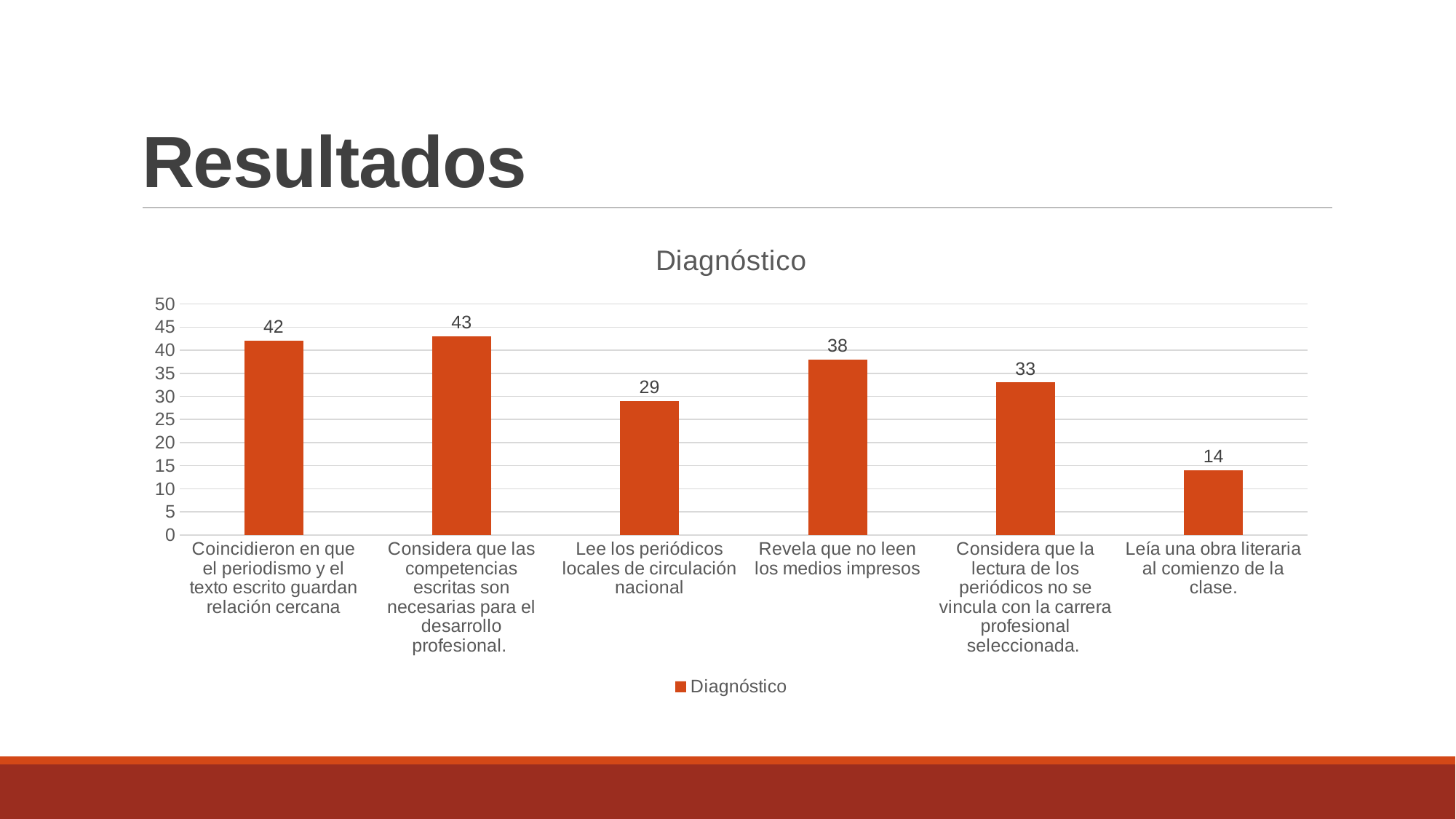

# Resultados

### Chart:

| Category | Diagnóstico |
|---|---|
| Coincidieron en que el periodismo y el texto escrito guardan relación cercana | 42.0 |
| Considera que las competencias escritas son necesarias para el desarrollo profesional.  | 43.0 |
| Lee los periódicos locales de circulación nacional | 29.0 |
| Revela que no leen los medios impresos | 38.0 |
| Considera que la lectura de los periódicos no se vincula con la carrera profesional seleccionada.  | 33.0 |
| Leía una obra literaria al comienzo de la clase. | 14.0 |